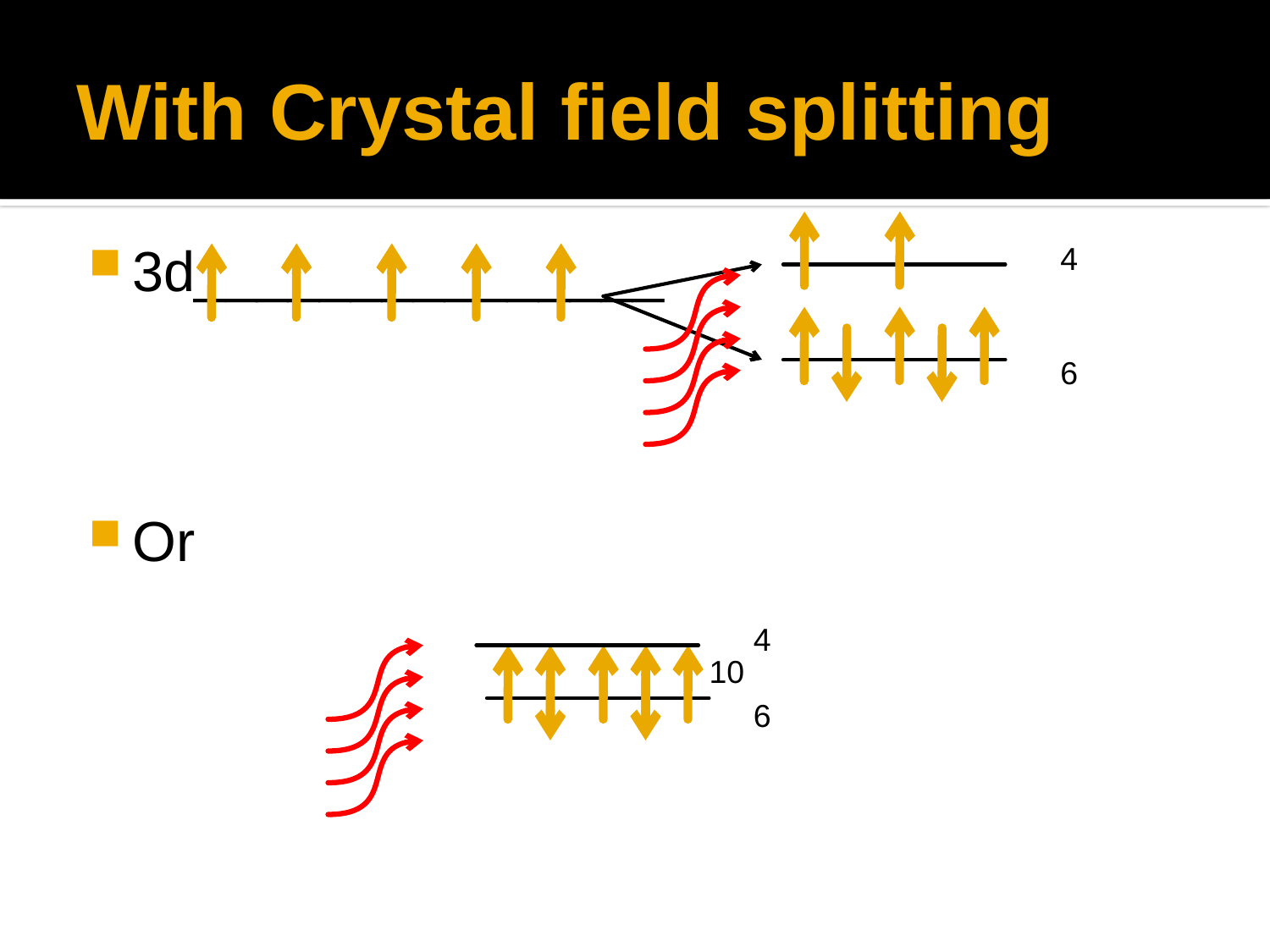

# With Crystal field splitting
3d_______________

Or

4

6
4

6
10